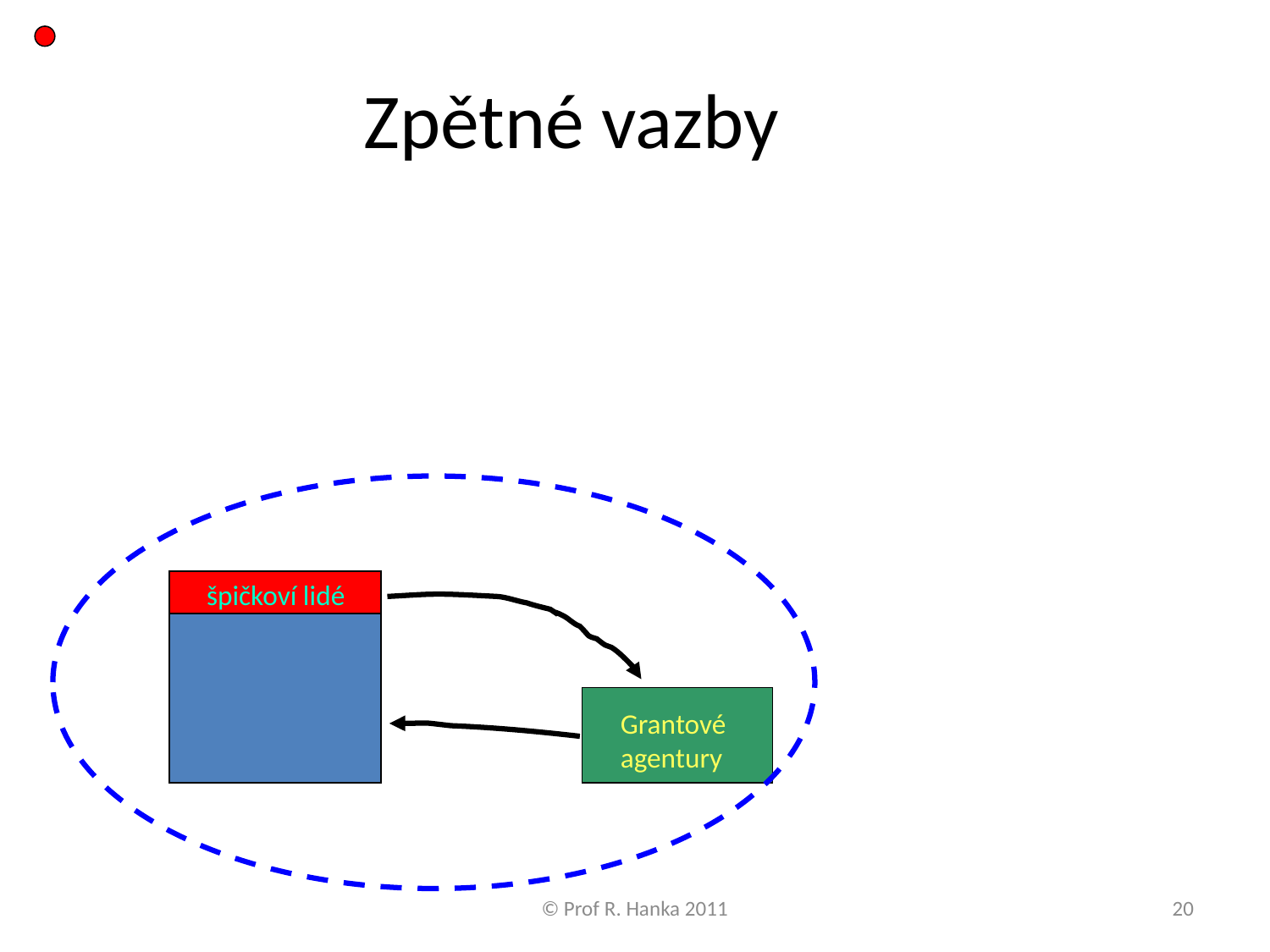

Zpětné vazby

špičkoví lidé

Grantové
agentury

© Prof R. Hanka 2011
20